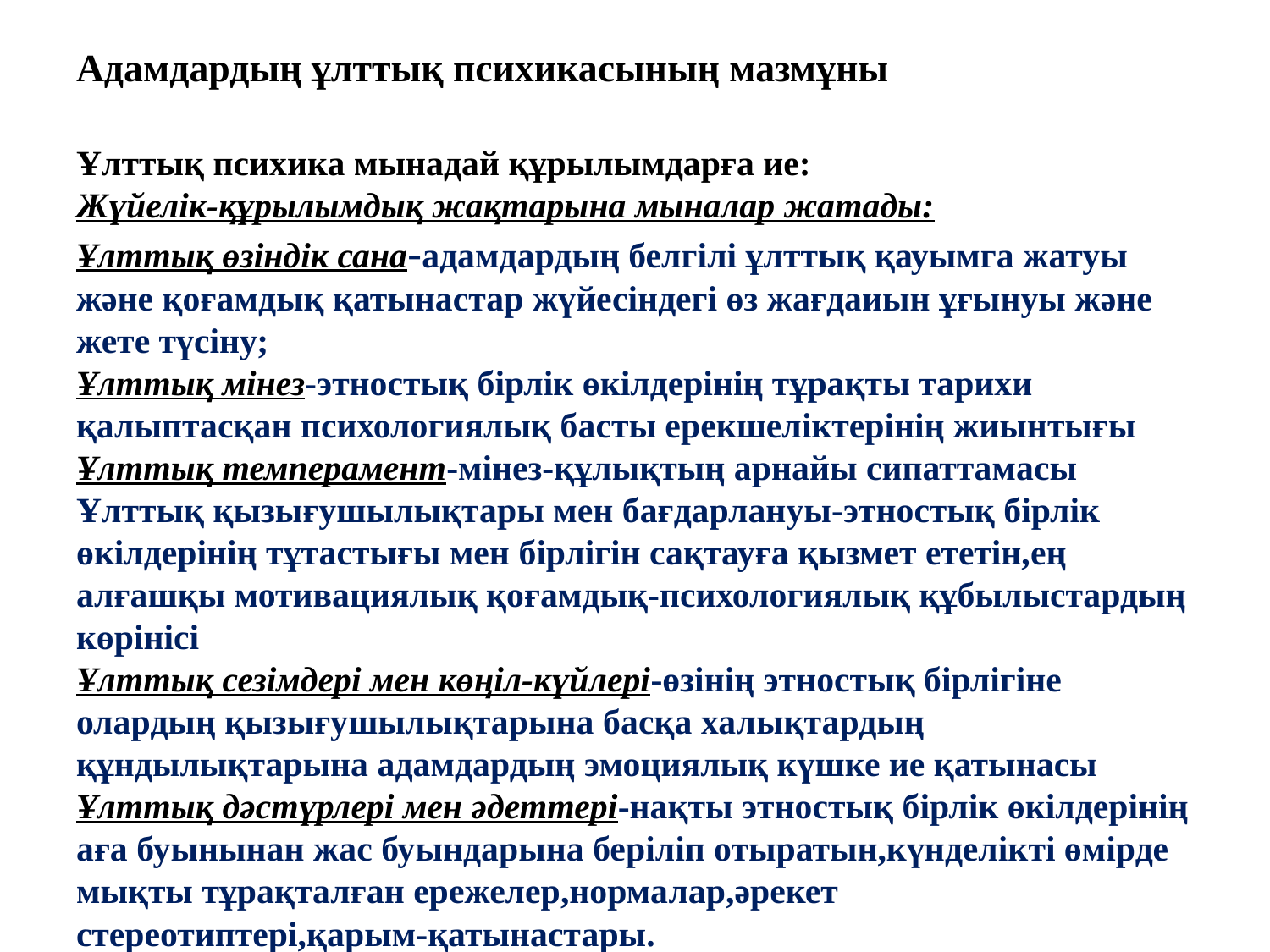

# Адамдардың ұлттық психикасының мазмұны Ұлттық психика мынадай құрылымдарға ие: Жүйелік-құрылымдық жақтарына мыналар жатады: Ұлттық өзіндік сана-адамдардың белгілі ұлттық қауымга жатуы және қоғамдық қатынастар жүйесіндегі өз жағдаиын ұғынуы және жете түсіну; Ұлттық мінез-этностық бірлік өкілдерінің тұрақты тарихи қалыптасқан психологиялық басты ерекшеліктерінің жиынтығы Ұлттық темперамент-мінез-құлықтың арнайы сипаттамасы Ұлттық қызығушылықтары мен бағдарлануы-этностық бірлік өкілдерінің тұтастығы мен бірлігін сақтауға қызмет ететін,ең алғашқы мотивациялық қоғамдық-психологиялық құбылыстардың көрінісі Ұлттық сезімдері мен көңіл-күйлері-өзінің этностық бірлігіне олардың қызығушылықтарына басқа халықтардың құндылықтарына адамдардың эмоциялық күшке ие қатынасы Ұлттық дәстүрлері мен әдеттері-нақты этностық бірлік өкілдерінің аға буынынан жас буындарына беріліп отыратын,күнделікті өмірде мықты тұрақталған ережелер,нормалар,әрекет стереотиптері,қарым-қатынастары.